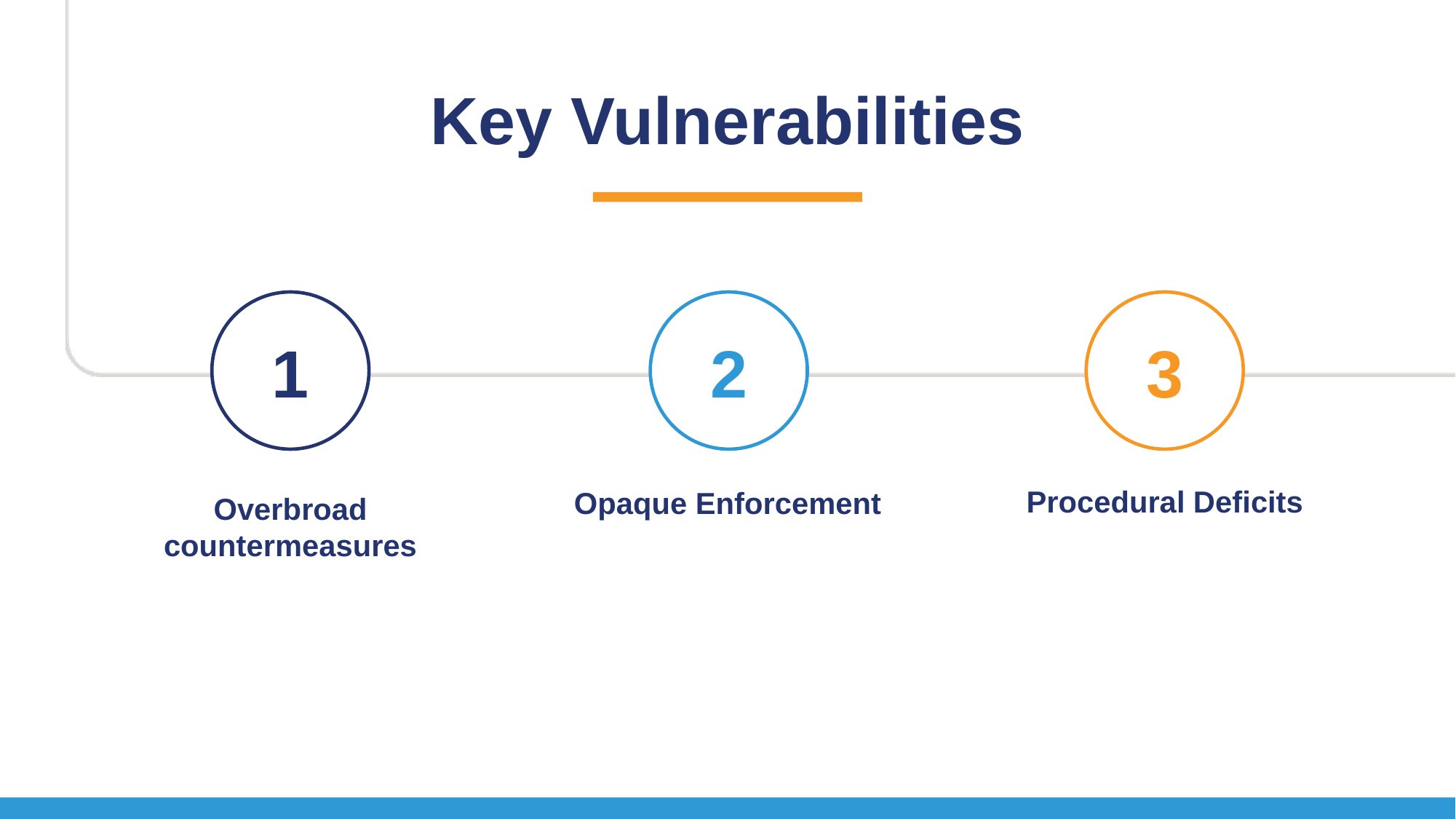

# Key Vulnerabilities
1
2
3
Procedural Deficits
Opaque Enforcement
Overbroad countermeasures